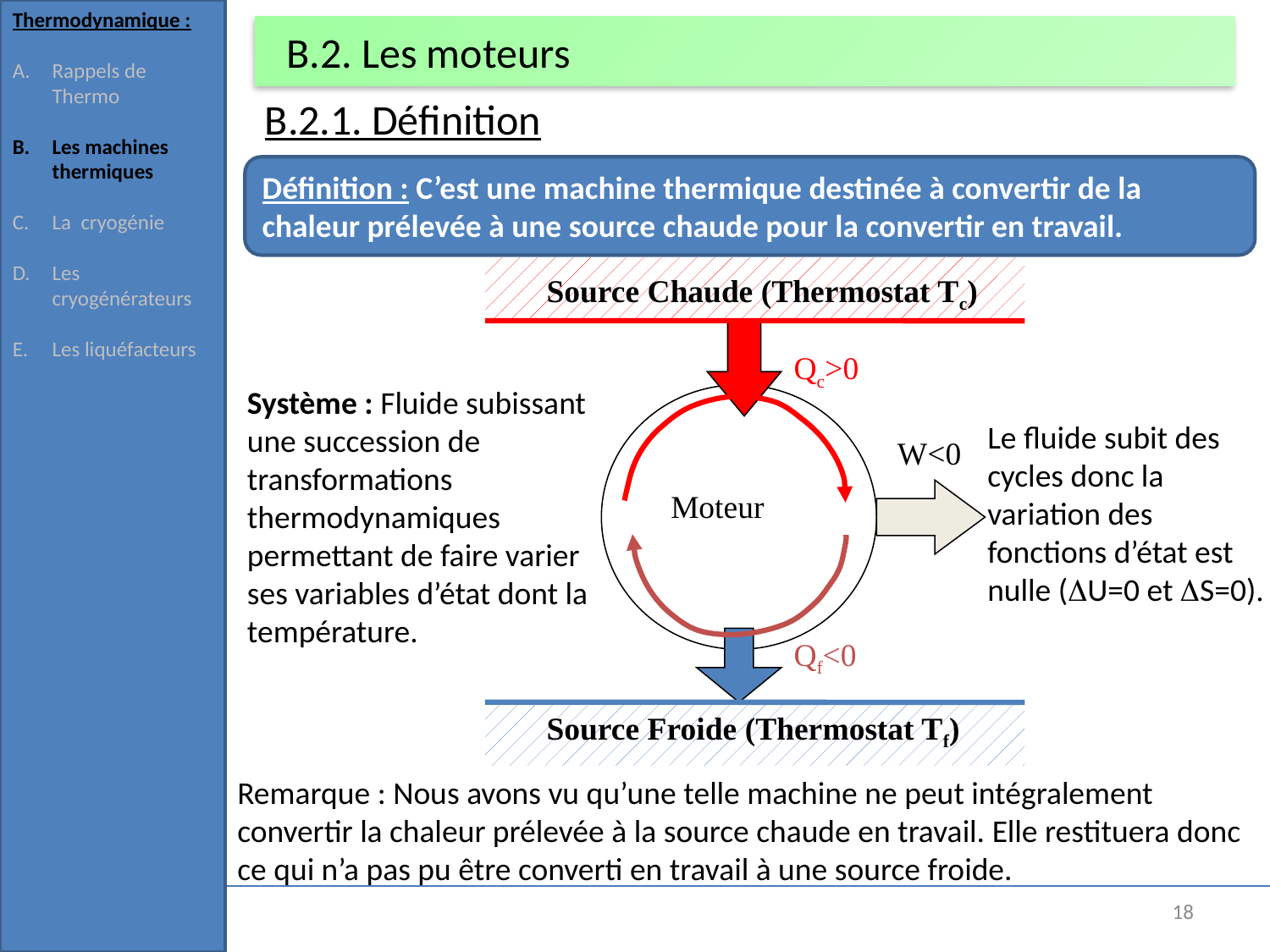

Thermodynamique :

Rappels de Thermo

Les machines thermiques

La  cryogénie

Les cryogénérateurs

Les liquéfacteurs
# B.2. Les moteurs
B.2.1. Définition
Définition : C’est une machine thermique destinée à convertir de la chaleur prélevée à une source chaude pour la convertir en travail.

Source Chaude (Thermostat Tc)

Qc>0
Système : Fluide subissant une succession de transformations thermodynamiques permettant de faire varier ses variables d’état dont la température.

Le fluide subit des cycles donc la variation des fonctions d’état est nulle (ΔU=0 et ΔS=0).
W<0

Moteur

Source Froide (Thermostat Tf)
Qf<0
Remarque : Nous avons vu qu’une telle machine ne peut intégralement convertir la chaleur prélevée à la source chaude en travail. Elle restituera donc ce qui n’a pas pu être converti en travail à une source froide.
18